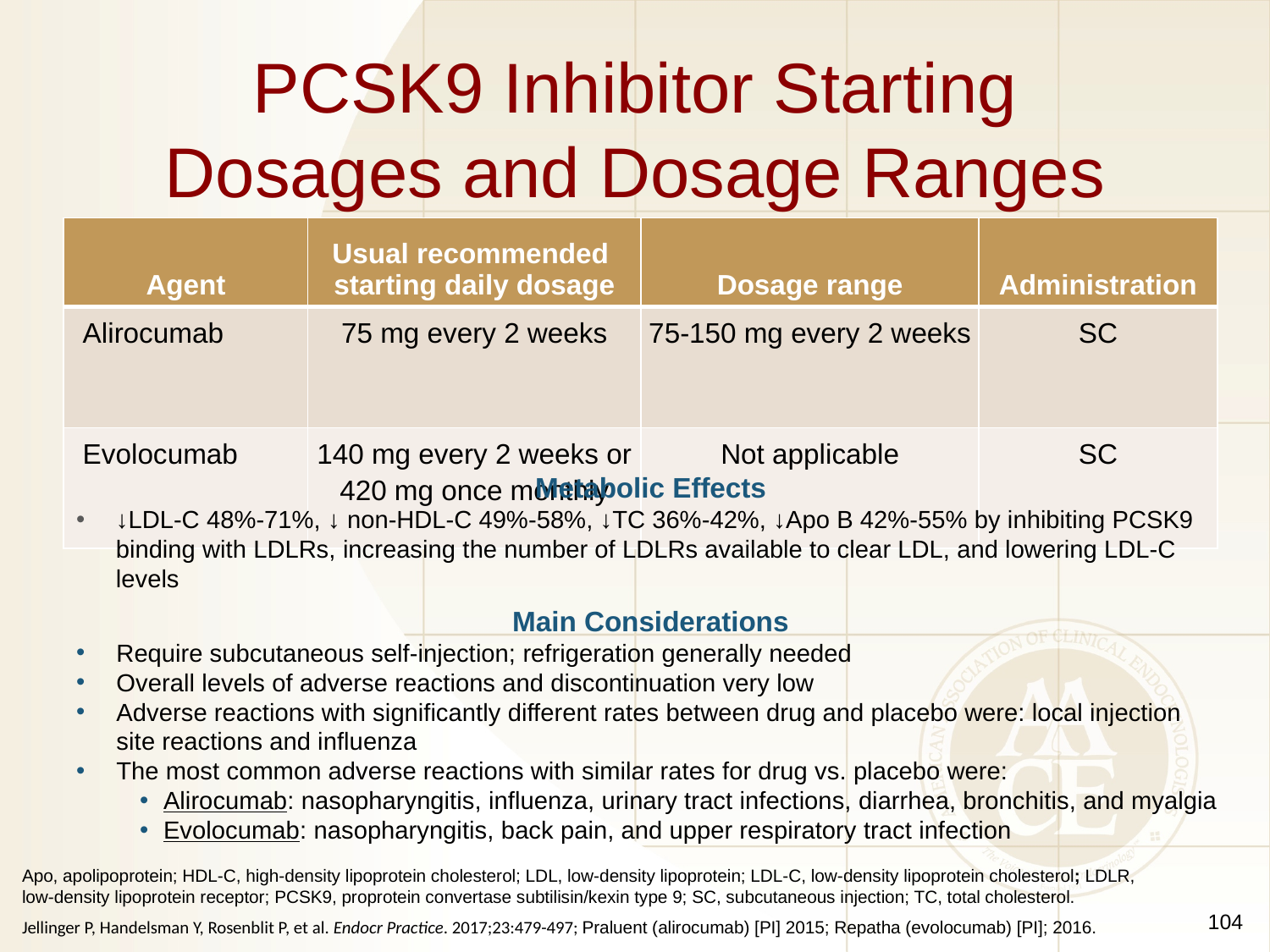

# PCSK9 Inhibitor Starting Dosages and Dosage Ranges
| Agent | Usual recommended starting daily dosage | Dosage range | Administration |
| --- | --- | --- | --- |
| Alirocumab | 75 mg every 2 weeks | 75-150 mg every 2 weeks | SC |
| Evolocumab | 140 mg every 2 weeks or 420 mg once monthly | Not applicable | SC |
Metabolic Effects
↓LDL-C 48%-71%, ↓ non-HDL-C 49%-58%, ↓TC 36%-42%, ↓Apo B 42%-55% by inhibiting PCSK9 binding with LDLRs, increasing the number of LDLRs available to clear LDL, and lowering LDL-C levels
Main Considerations
Require subcutaneous self-injection; refrigeration generally needed
Overall levels of adverse reactions and discontinuation very low
Adverse reactions with significantly different rates between drug and placebo were: local injection site reactions and influenza
The most common adverse reactions with similar rates for drug vs. placebo were:
Alirocumab: nasopharyngitis, influenza, urinary tract infections, diarrhea, bronchitis, and myalgia
Evolocumab: nasopharyngitis, back pain, and upper respiratory tract infection
Apo, apolipoprotein; HDL-C, high-density lipoprotein cholesterol; LDL, low-density lipoprotein; LDL-C, low-density lipoprotein cholesterol; LDLR, low-density lipoprotein receptor; PCSK9, proprotein convertase subtilisin/kexin type 9; SC, subcutaneous injection; TC, total cholesterol.

104
Jellinger P, Handelsman Y, Rosenblit P, et al. Endocr Practice. 2017;23:479-497; Praluent (alirocumab) [PI] 2015; Repatha (evolocumab) [PI]; 2016.